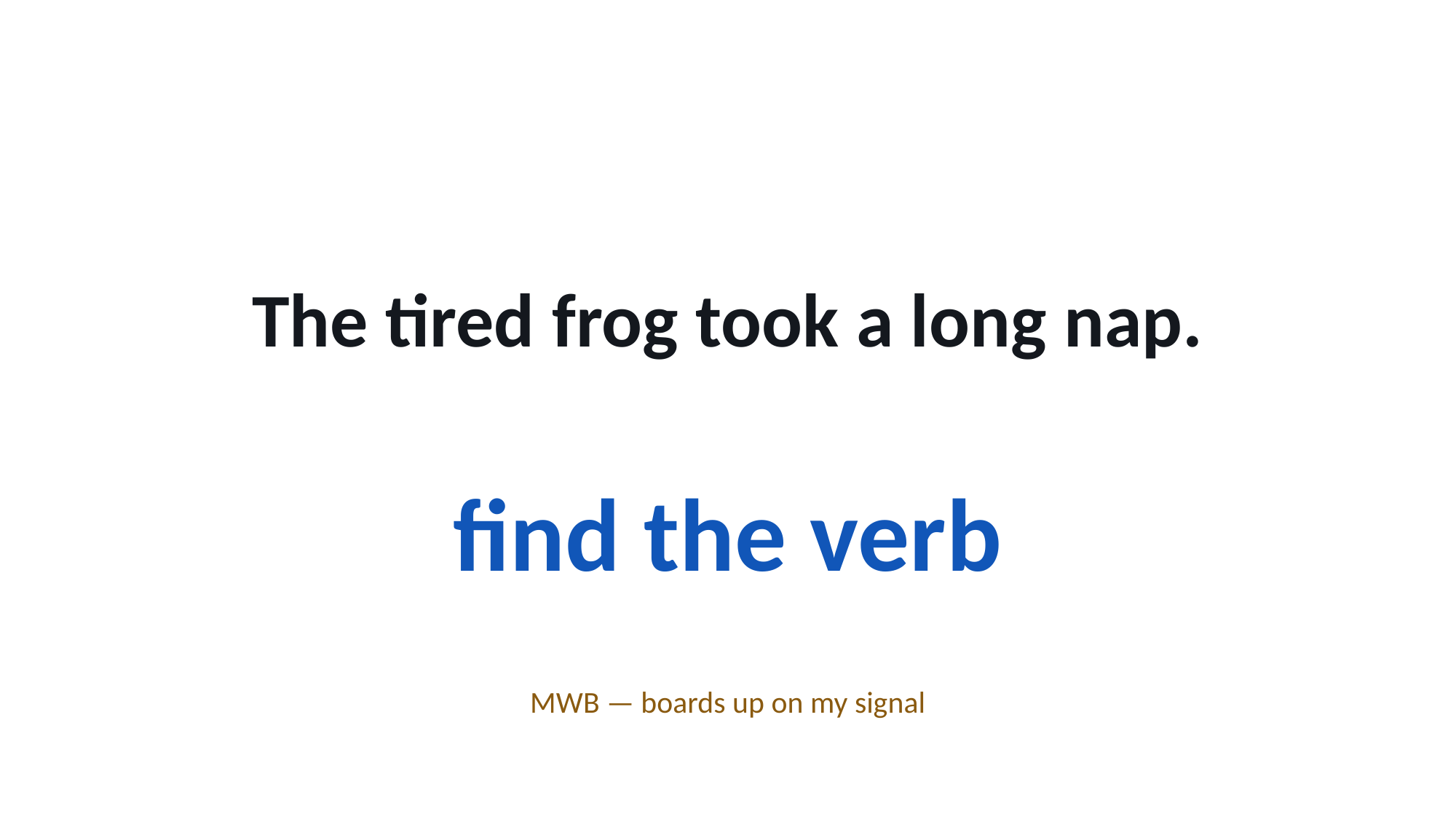

The tired frog took a long nap.
find the verb
MWB — boards up on my signal